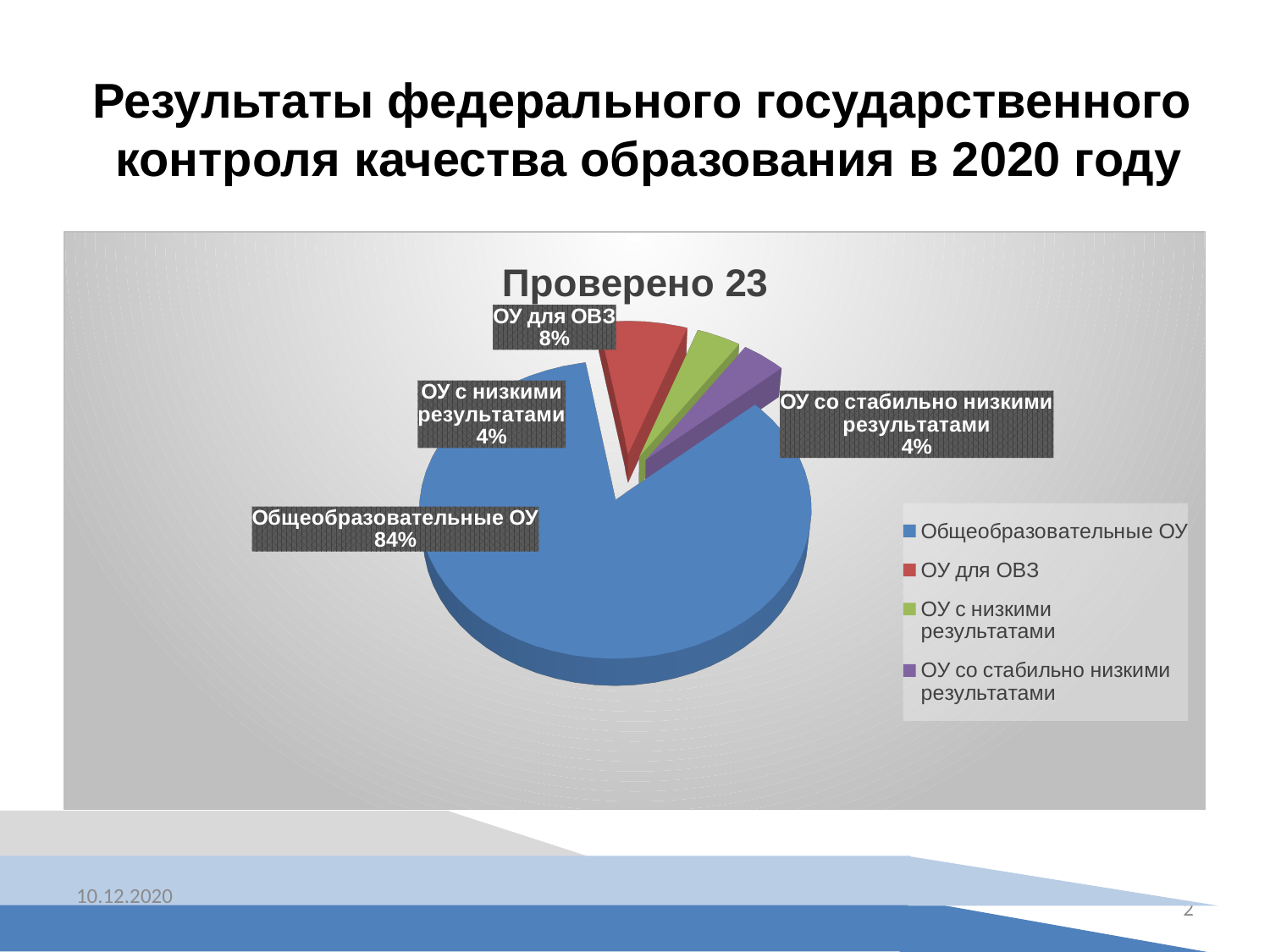

# Результаты федерального государственного контроля качества образования в 2020 году

[unsupported chart]

10.12.2020

2